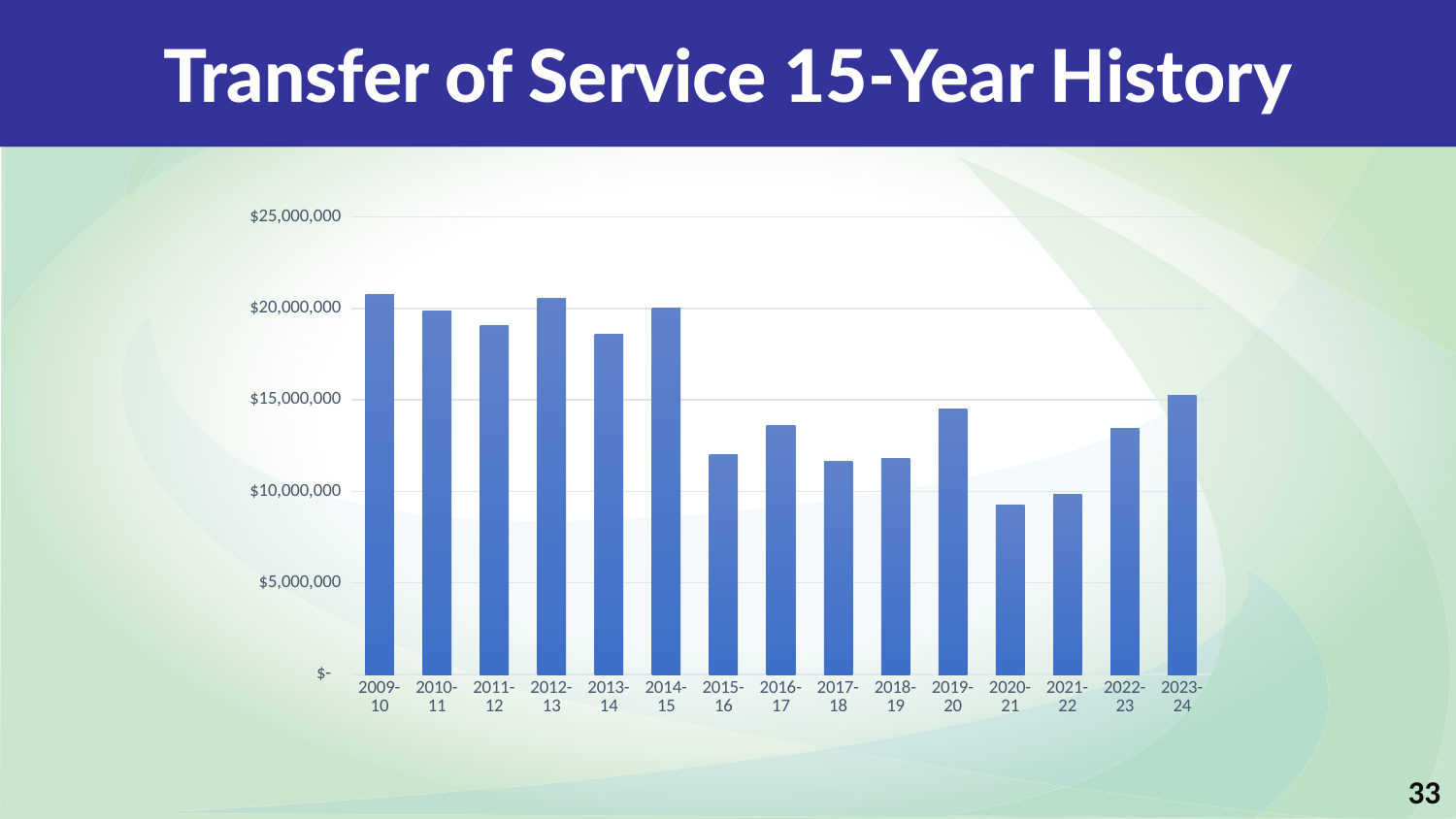

Transfer of Service 15-Year History

### Chart

| Category |  |
|---|---|
| 2009-10 | 20734742.0 |
| 2010-11 | 19873044.0 |
| 2011-12 | 19063554.0 |
| 2012-13 | 20574334.0 |
| 2013-14 | 18575345.0 |
| 2014-15 | 20032304.0 |
| 2015-16 | 12021106.0 |
| 2016-17 | 13605673.0 |
| 2017-18 | 11628018.0 |
| 2018-19 | 11796156.0 |
| 2019-20 | 14492398.0 |
| 2020-21 | 9265673.0 |
| 2021-22 | 9817309.0 |
| 2022-23 | 13416834.0 |
| 2023-24 | 15234022.0 |
33